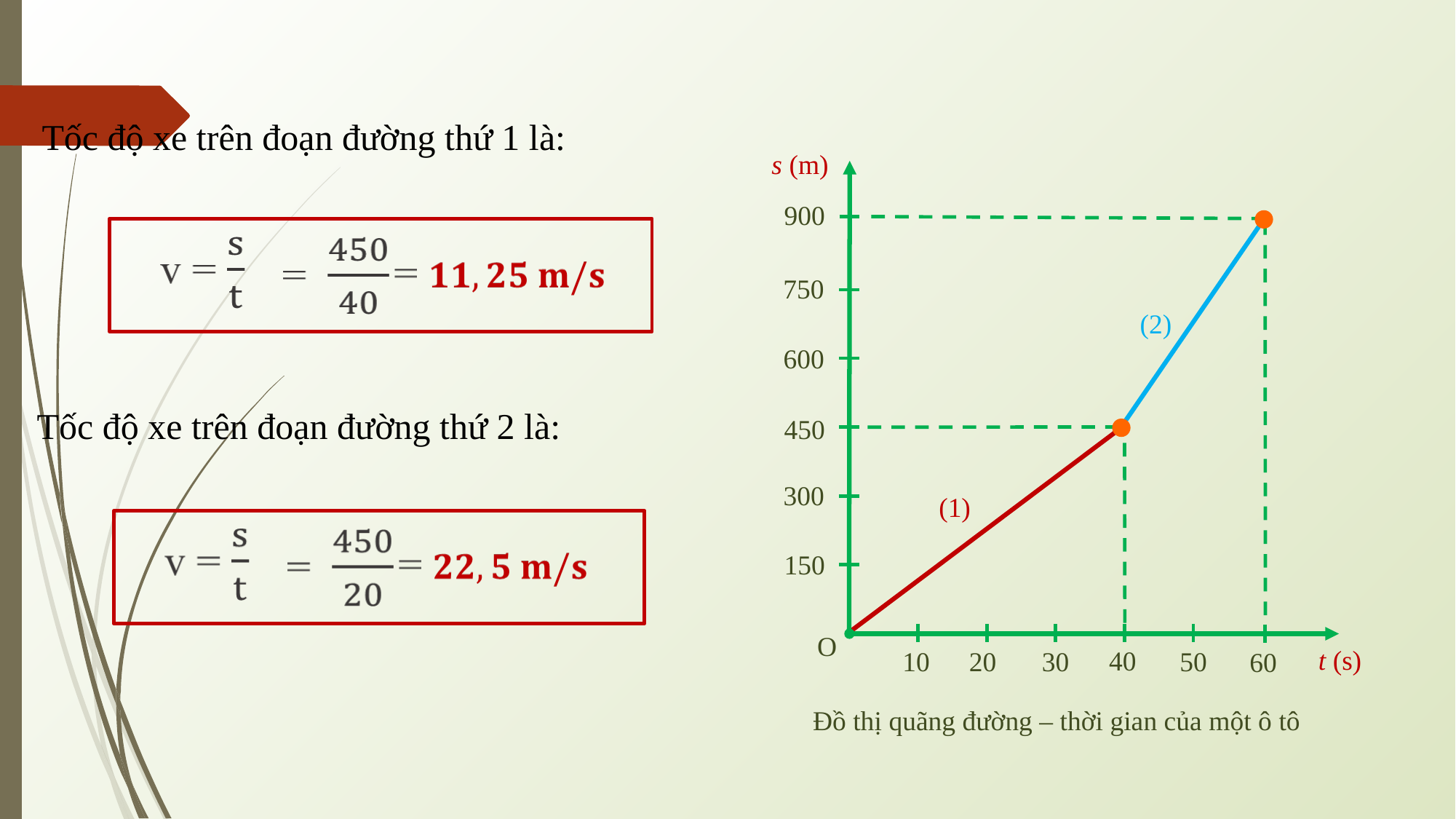

Tốc độ xe trên đoạn đường thứ 1 là:
s (m)
900
750

(2)
(1)
10
600
450

300
150
O
20

t (s)
40
50
30
60
Đồ thị quãng đường – thời gian của một ô tô

Tốc độ xe trên đoạn đường thứ 2 là: